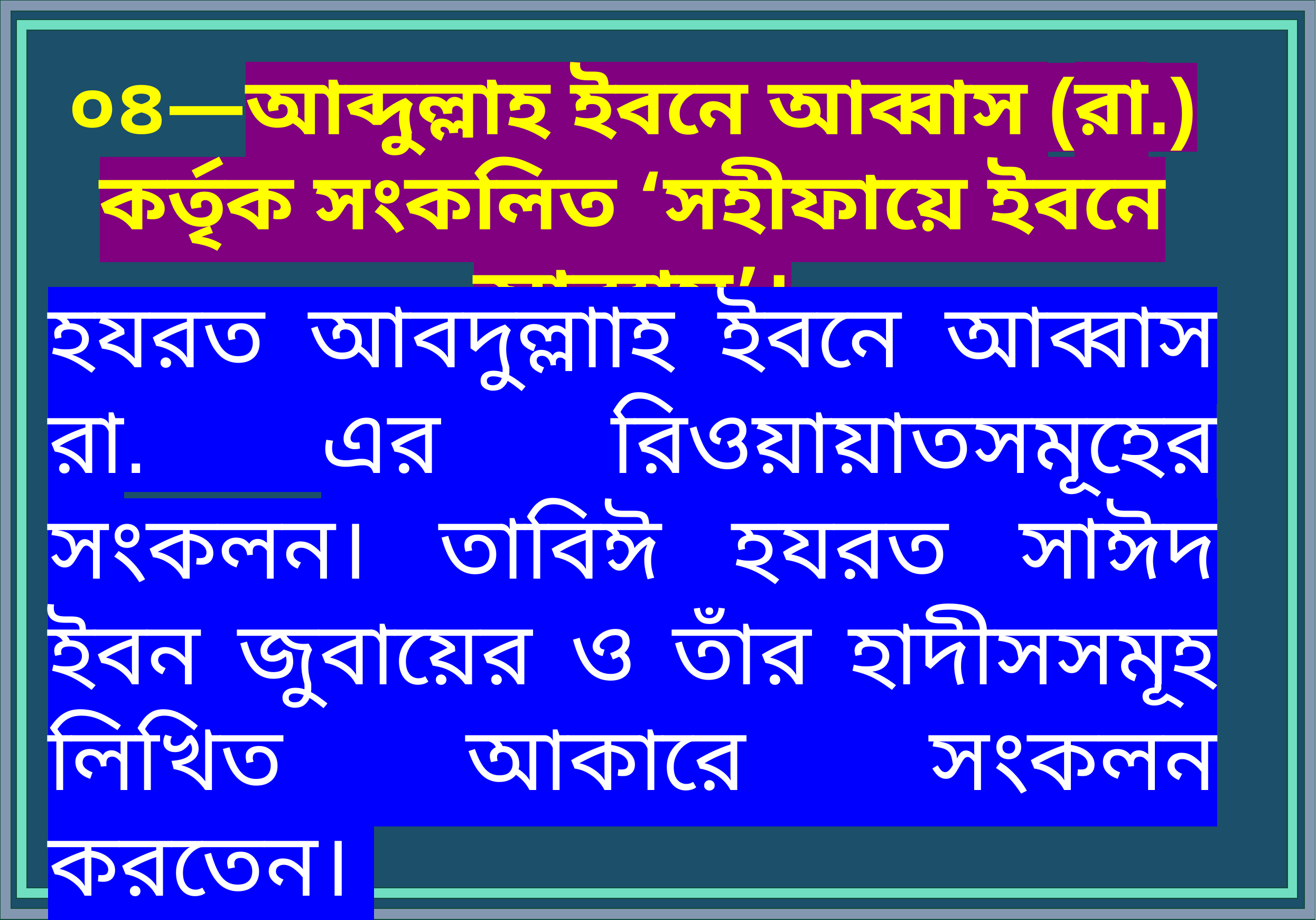

০৪—আব্দুল্লাহ ইবনে আব্বাস (রা.) কর্তৃক সংকলিত ‘সহীফায়ে ইবনে আব্বাস’।
হযরত আবদুল্লাাহ ইবনে আব্বাস রা. এর রিওয়ায়াতসমূহের সংকলন। তাবিঈ হযরত সাঈদ ইবন জুবায়ের ও তাঁর হাদীসসমূহ লিখিত আকারে সংকলন করতেন।